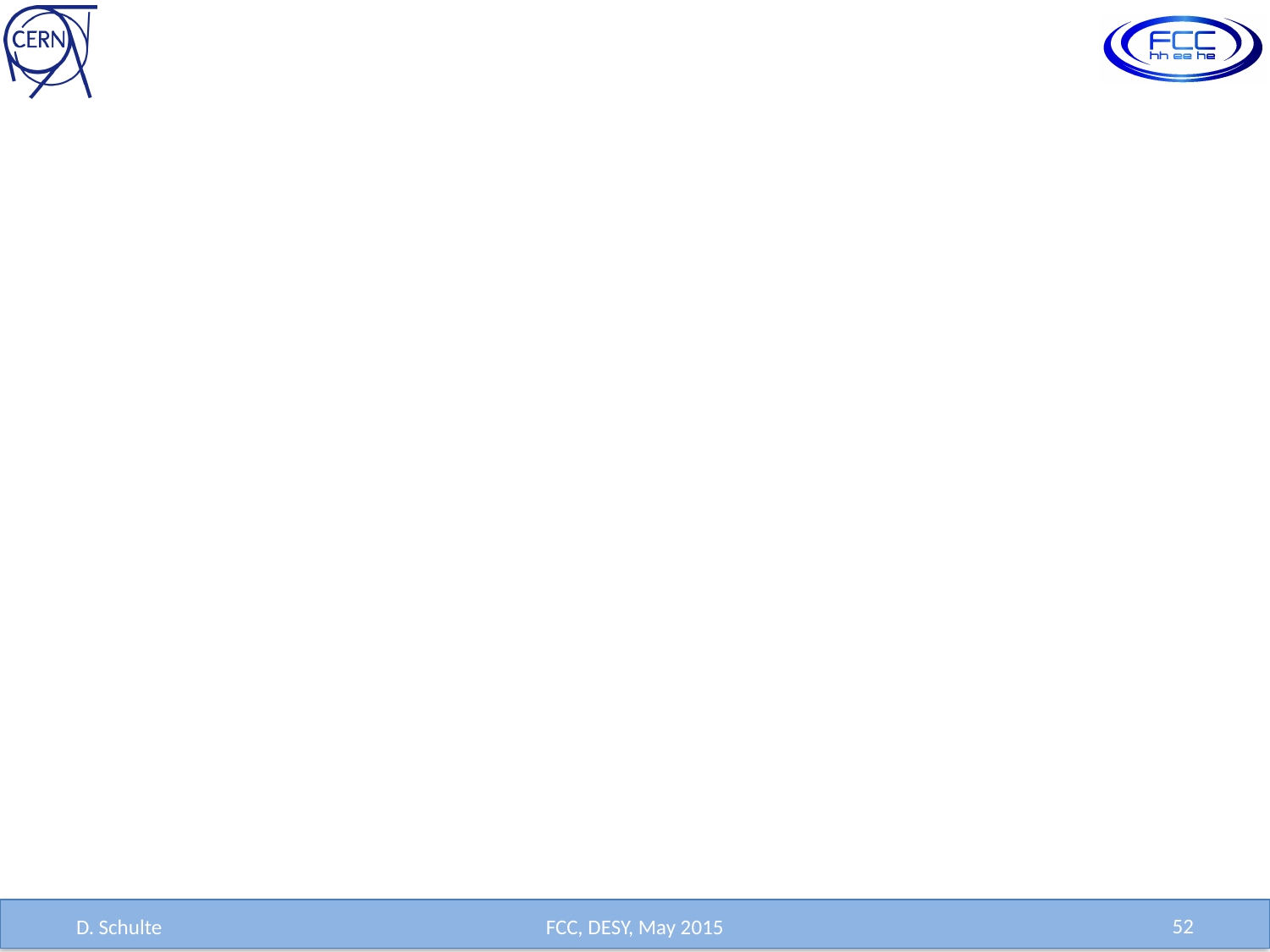

#
52
D. Schulte
FCC, DESY, May 2015